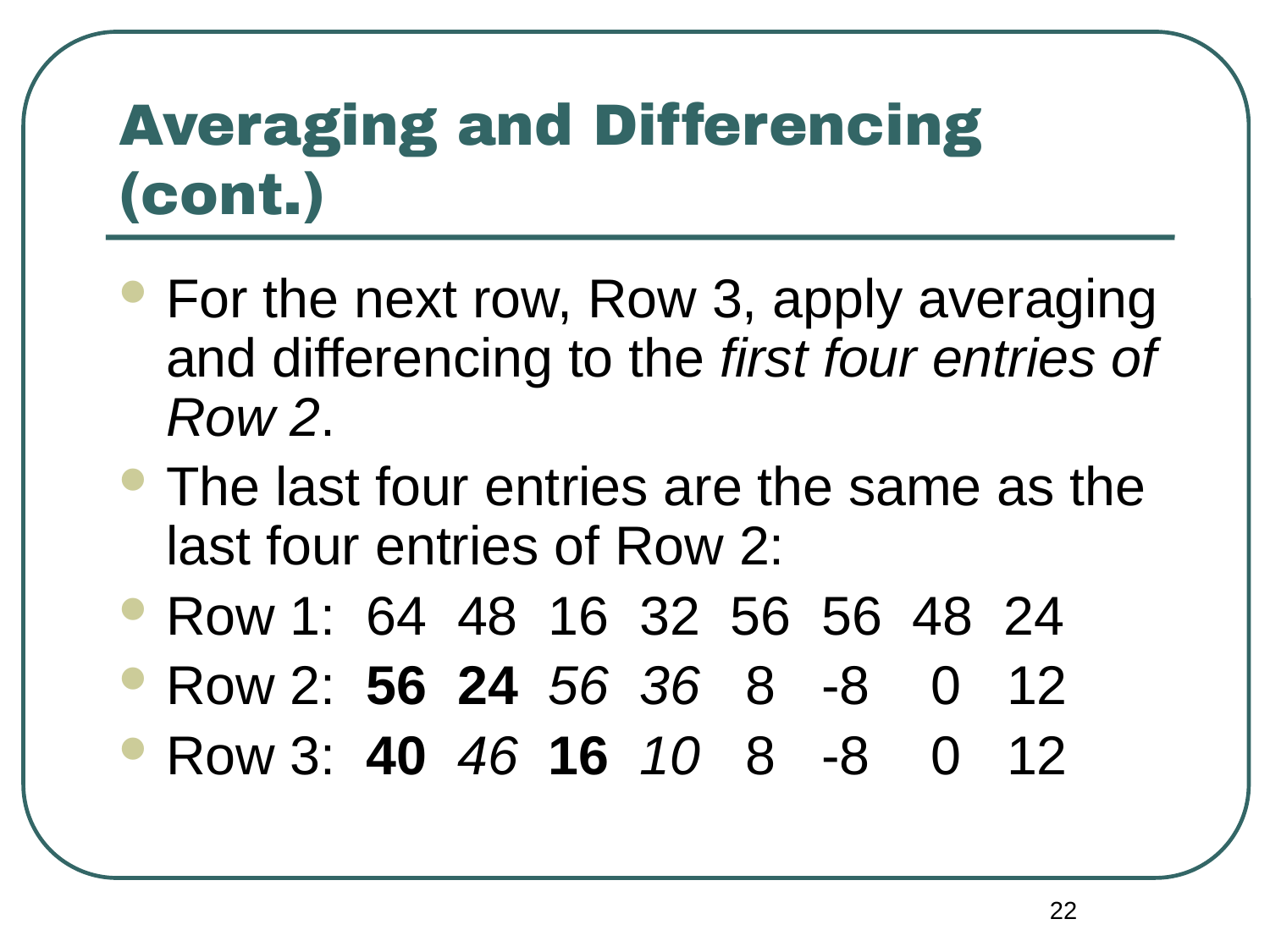

# Averaging and Differencing (cont.)
For the next row, Row 3, apply averaging and differencing to the first four entries of Row 2.
The last four entries are the same as the last four entries of Row 2:
Row 1:  64  48  16  32  56  56  48  24
Row 2:  56  24  56  36   8   -8    0   12
Row 3:  40  46  16  10   8   -8    0   12
22